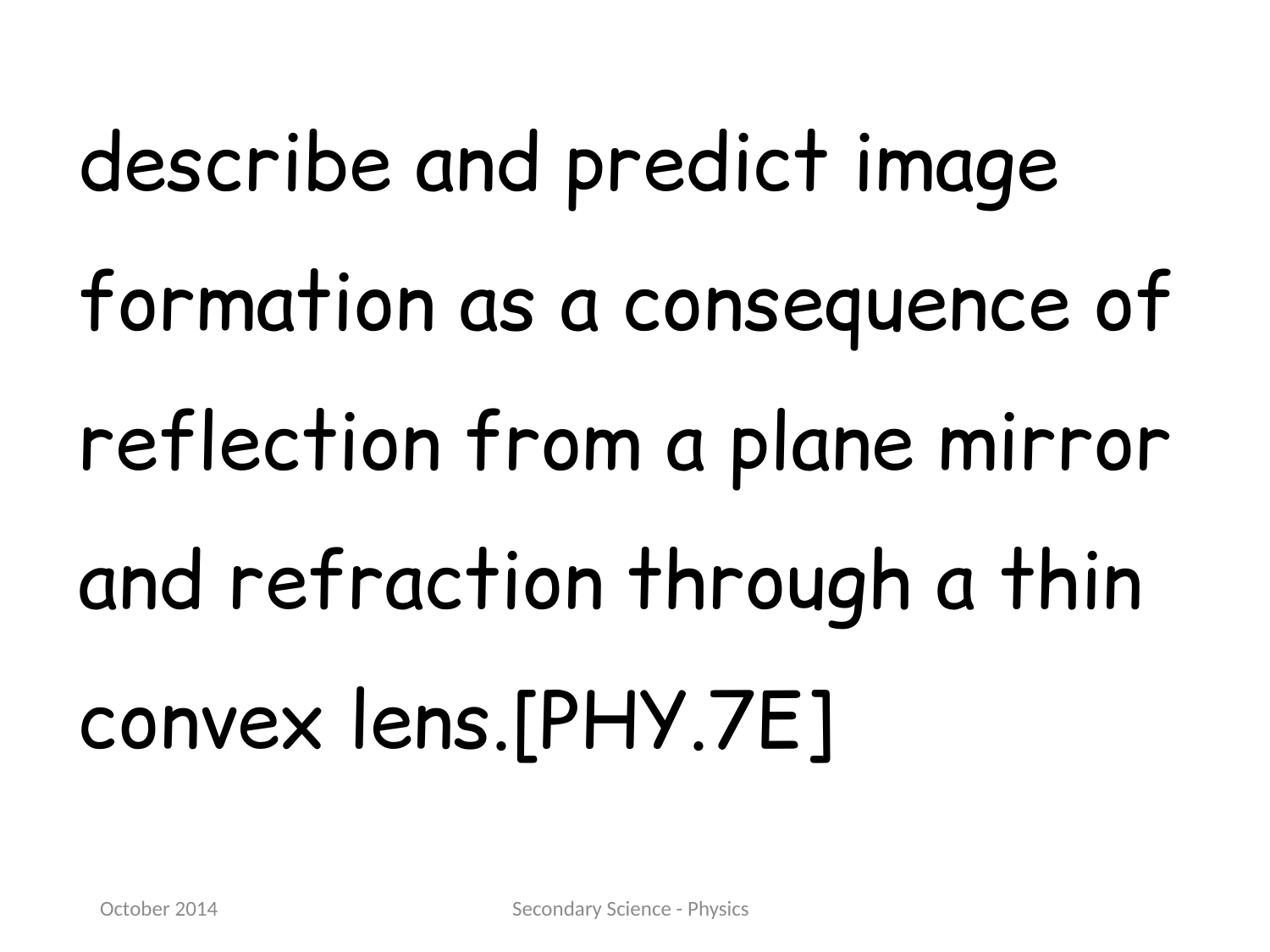

describe and predict image formation as a consequence of reflection from a plane mirror and refraction through a thin convex lens.[PHY.7E]
October 2014
Secondary Science - Physics